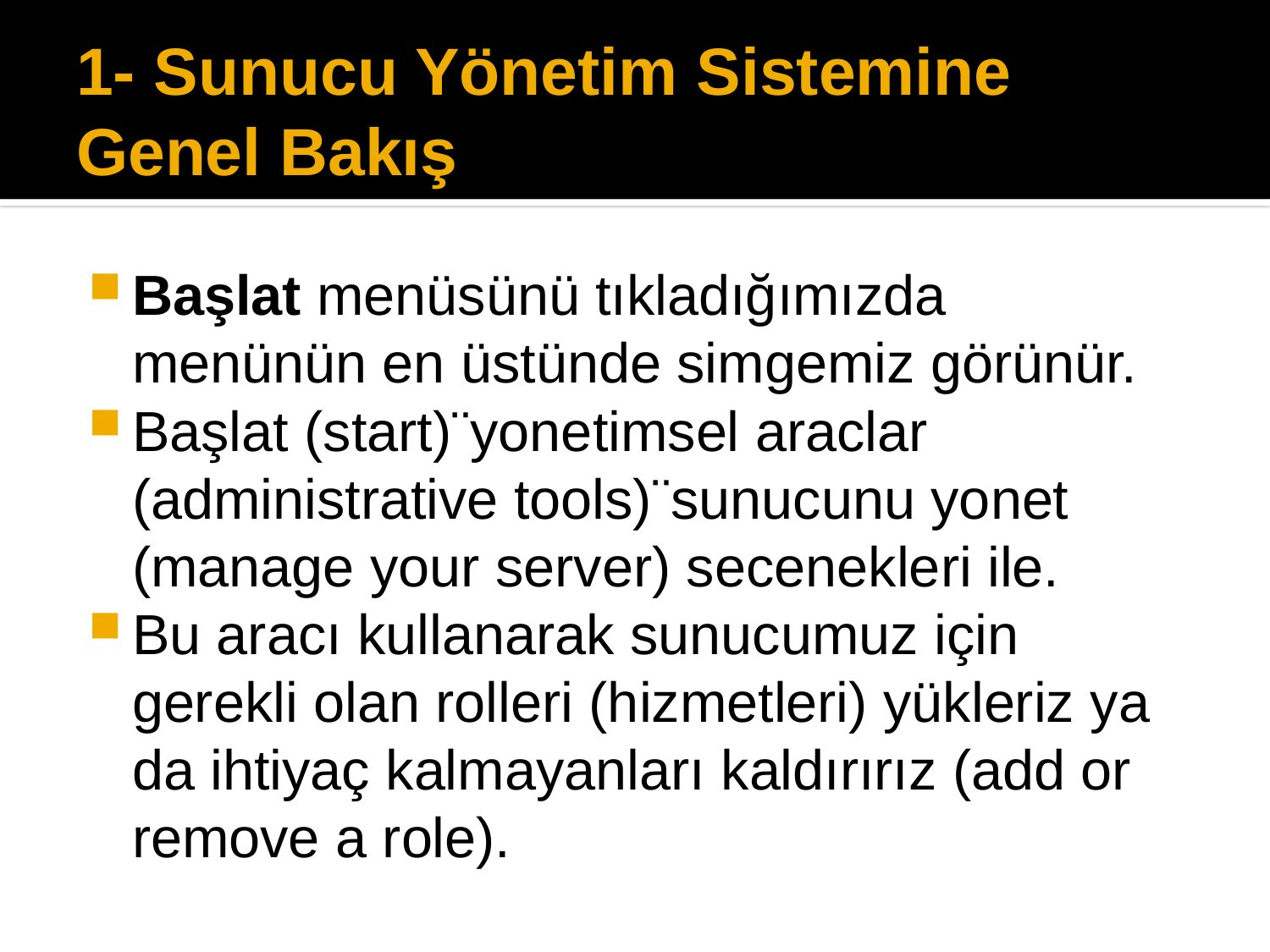

# 1- Sunucu Yönetim Sistemine Genel Bakış
Başlat menüsünü tıkladığımızda menünün en üstünde simgemiz görünür.
Başlat (start)¨yonetimsel araclar (administrative tools)¨sunucunu yonet (manage your server) secenekleri ile.
Bu aracı kullanarak sunucumuz için gerekli olan rolleri (hizmetleri) yükleriz ya da ihtiyaç kalmayanları kaldırırız (add or remove a role).